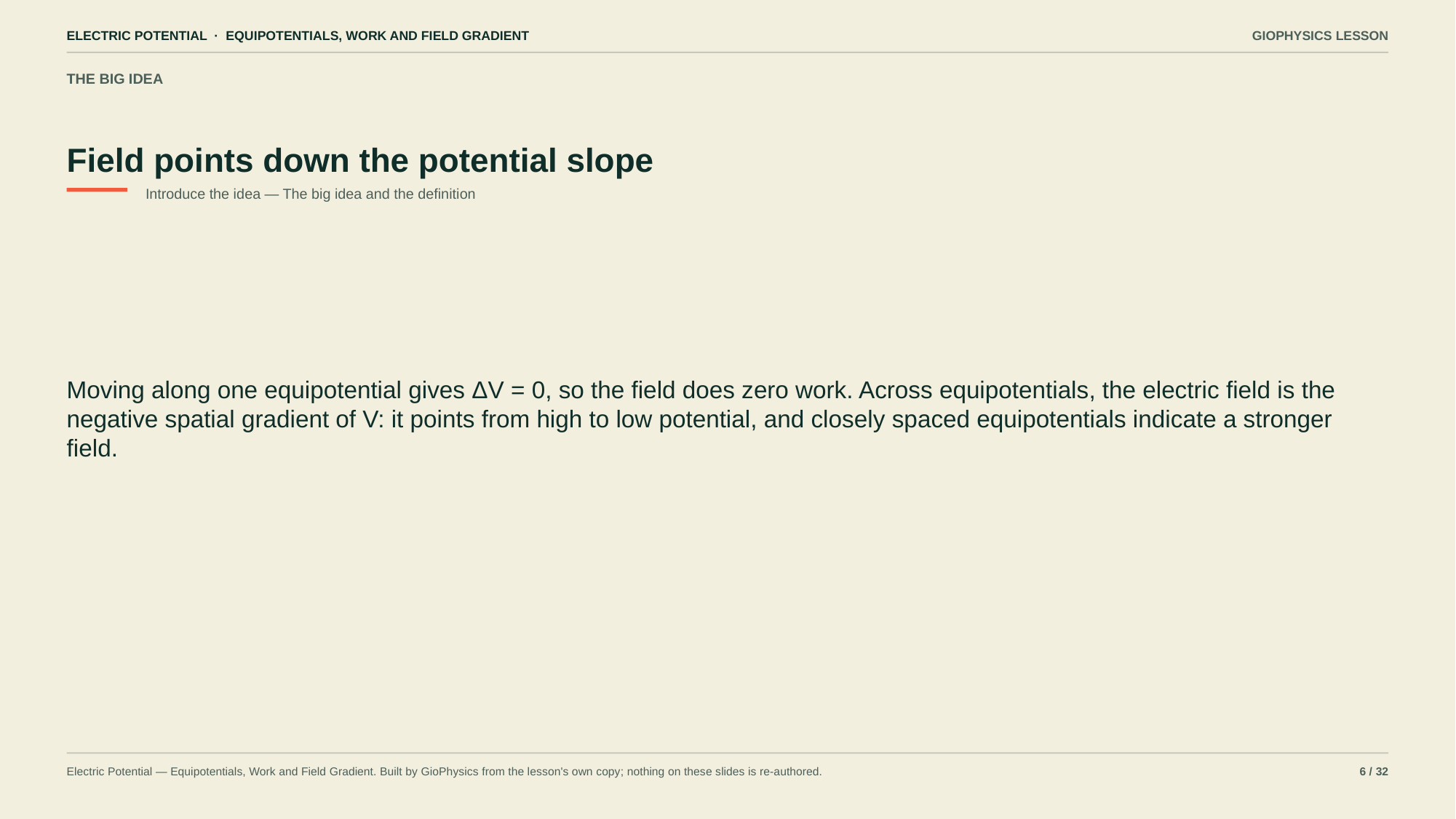

ELECTRIC POTENTIAL  ·  EQUIPOTENTIALS, WORK AND FIELD GRADIENT
GIOPHYSICS LESSON

THE BIG IDEA
Field points down the potential slope
Introduce the idea — The big idea and the definition

Moving along one equipotential gives ΔV = 0, so the field does zero work. Across equipotentials, the electric field is the negative spatial gradient of V: it points from high to low potential, and closely spaced equipotentials indicate a stronger field.

Electric Potential — Equipotentials, Work and Field Gradient. Built by GioPhysics from the lesson's own copy; nothing on these slides is re-authored.
6 / 32